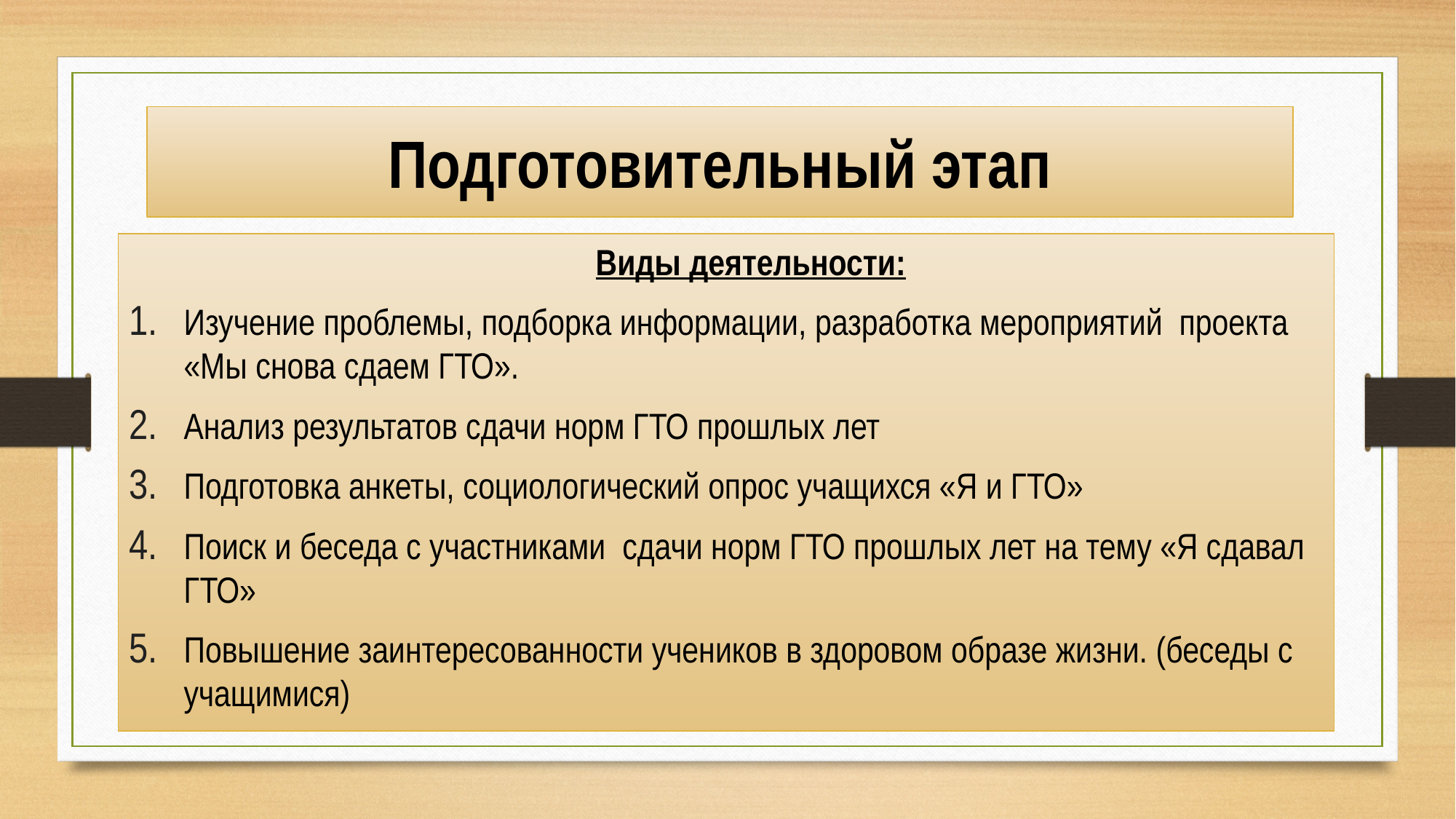

# Подготовительный этап
                                                         Виды деятельности:
Изучение проблемы, подборка информации, разработка мероприятий  проекта   «Мы снова сдаем ГТО».
Анализ результатов сдачи норм ГТО прошлых лет
Подготовка анкеты, социологический опрос учащихся «Я и ГТО»
Поиск и беседа с участниками  сдачи норм ГТО прошлых лет на тему «Я сдавал ГТО»
Повышение заинтересованности учеников в здоровом образе жизни. (беседы с учащимися)